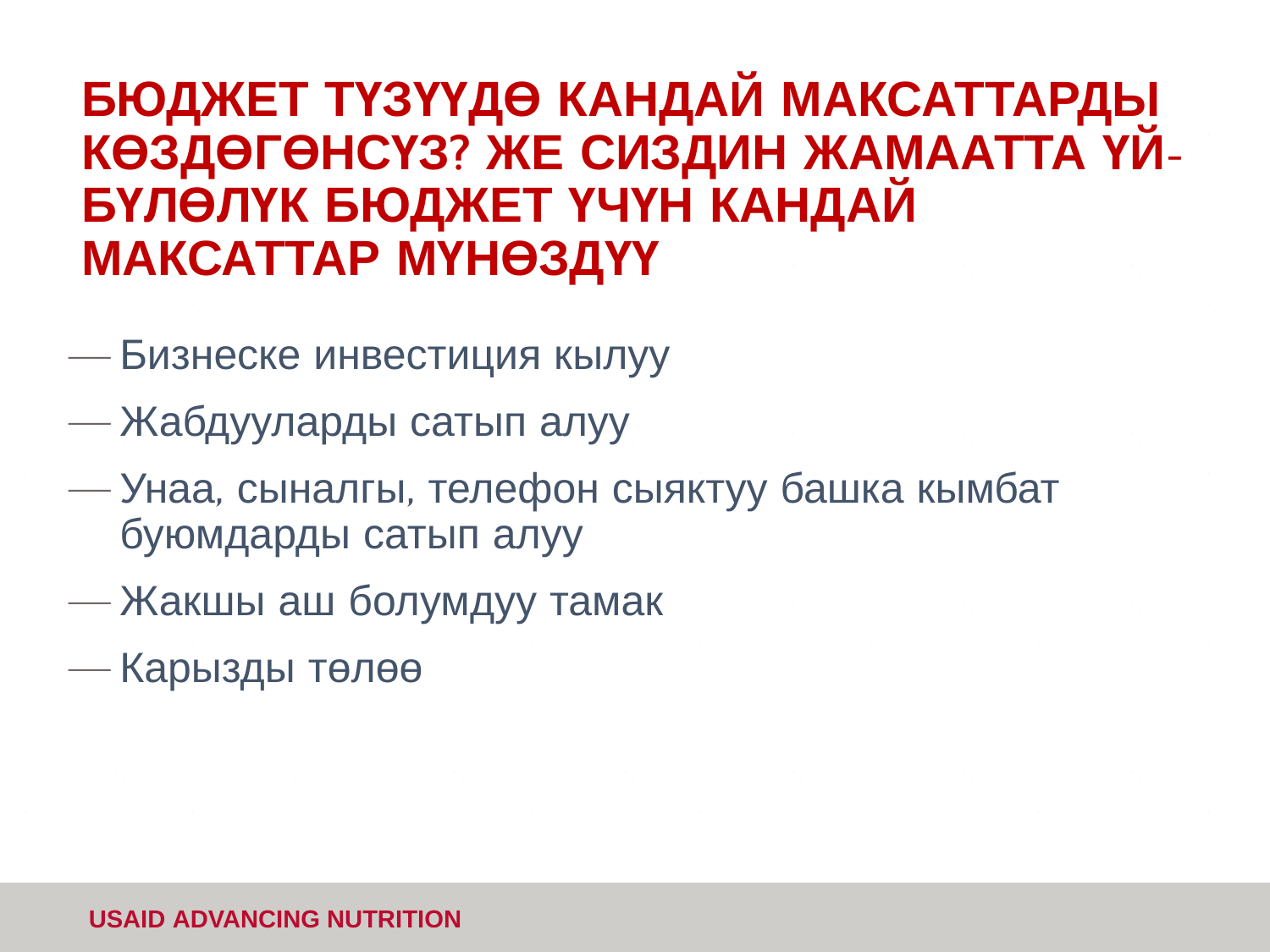

# БЮДЖЕТ ТҮЗҮҮДӨ КАНДАЙ МАКСАТТАРДЫ КӨЗДӨГӨНСҮЗ? ЖЕ СИЗДИН ЖАМААТТА ҮЙ-БҮЛӨЛҮК БЮДЖЕТ ҮЧҮН КАНДАЙ МАКСАТТАР МҮНӨЗДҮҮ
Бизнеске инвестиция кылуу
Жабдууларды сатып алуу
Унаа, сыналгы, телефон сыяктуу башка кымбат буюмдарды сатып алуу
Жакшы аш болумдуу тамак
Карызды төлөө